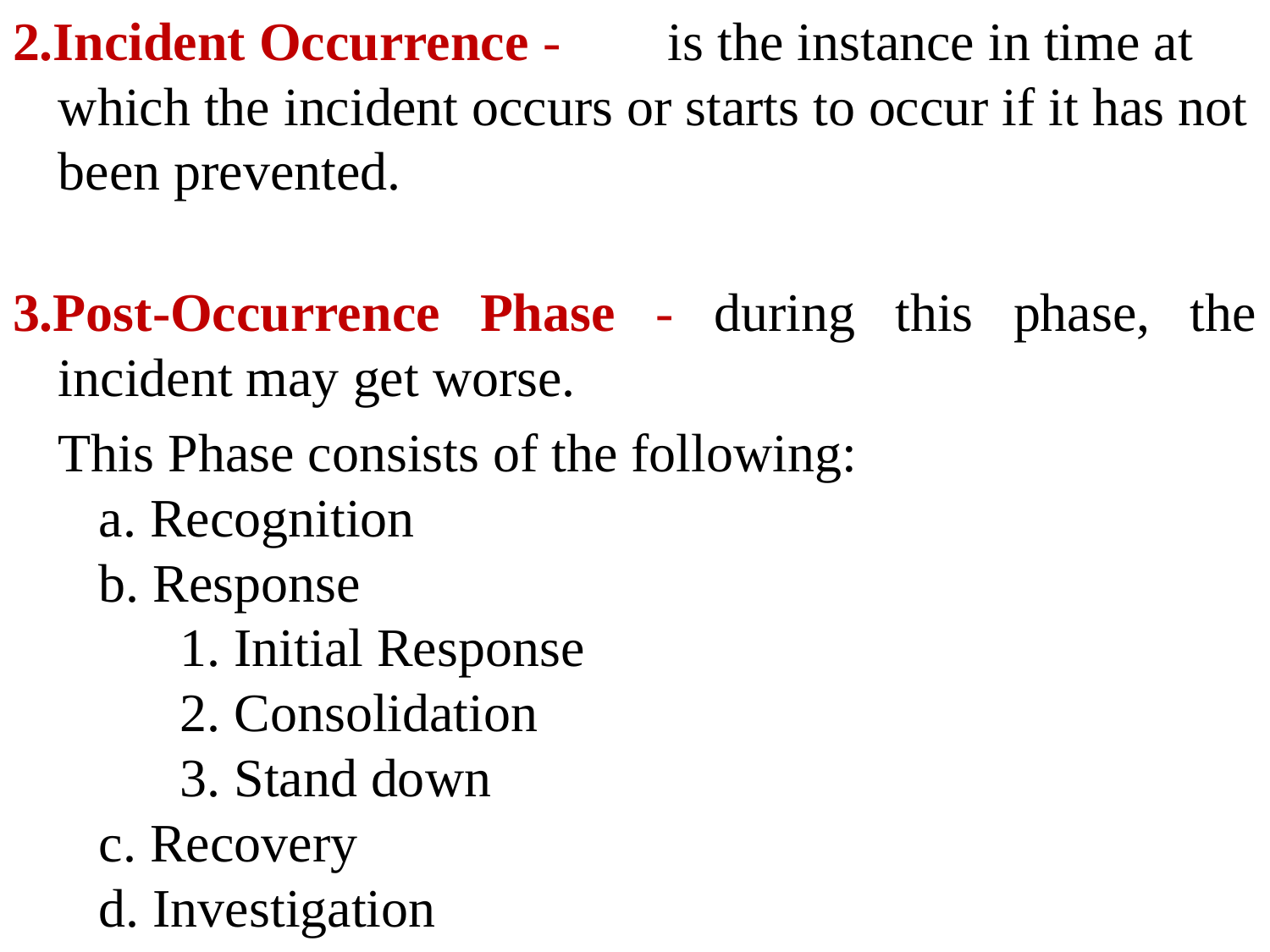

2.Incident Occurrence - 	is the instance in time at which the incident occurs or starts to occur if it has not been prevented.
3.Post-Occurrence Phase - during this phase, the incident may get worse.
	This Phase consists of the following:
   a. Recognition
   b. Response
         1. Initial Response
         2. Consolidation
         3. Stand down
   c. Recovery
   d. Investigation